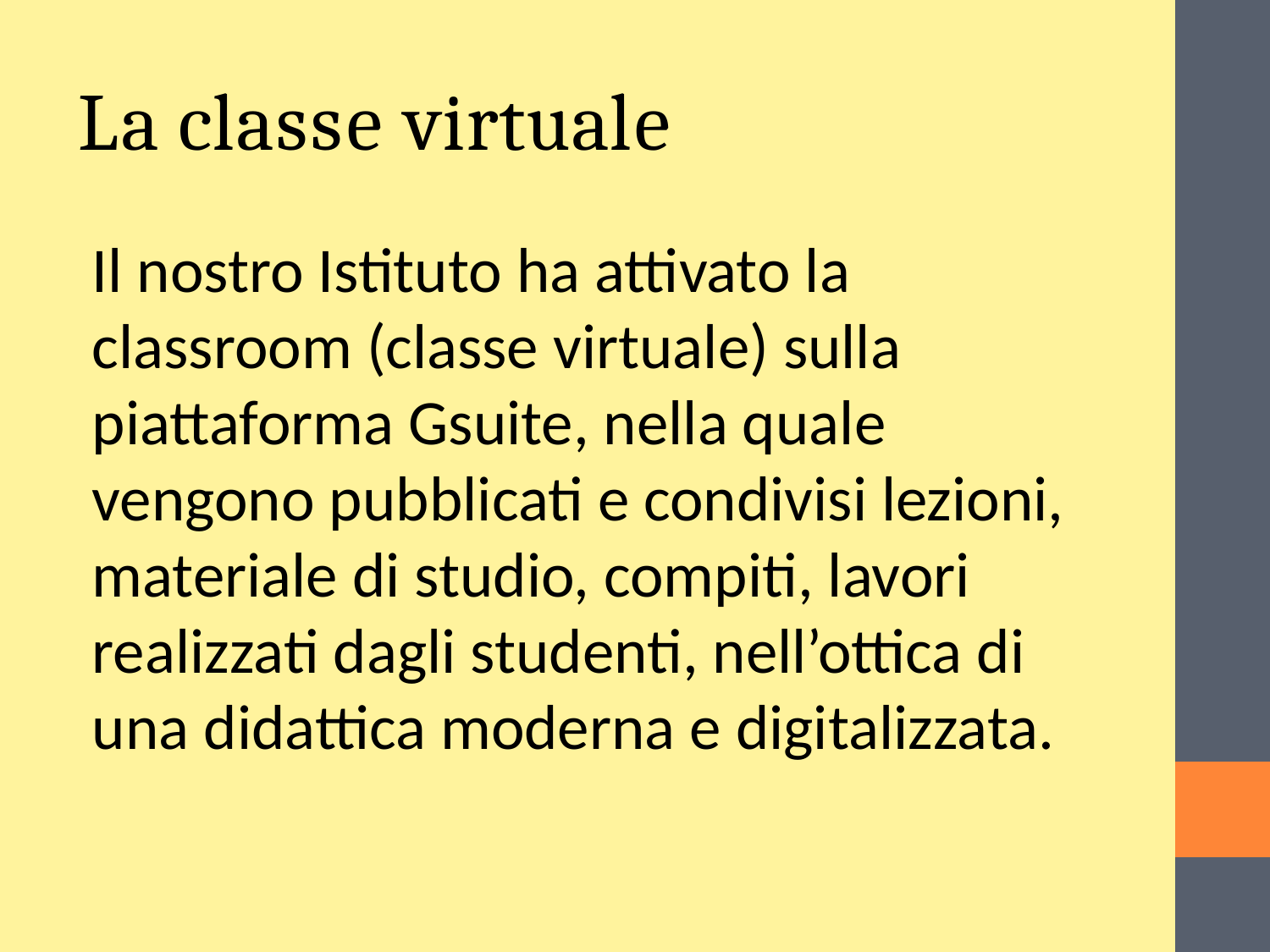

La classe virtuale
Il nostro Istituto ha attivato la classroom (classe virtuale) sulla piattaforma Gsuite, nella quale vengono pubblicati e condivisi lezioni, materiale di studio, compiti, lavori realizzati dagli studenti, nell’ottica di una didattica moderna e digitalizzata.